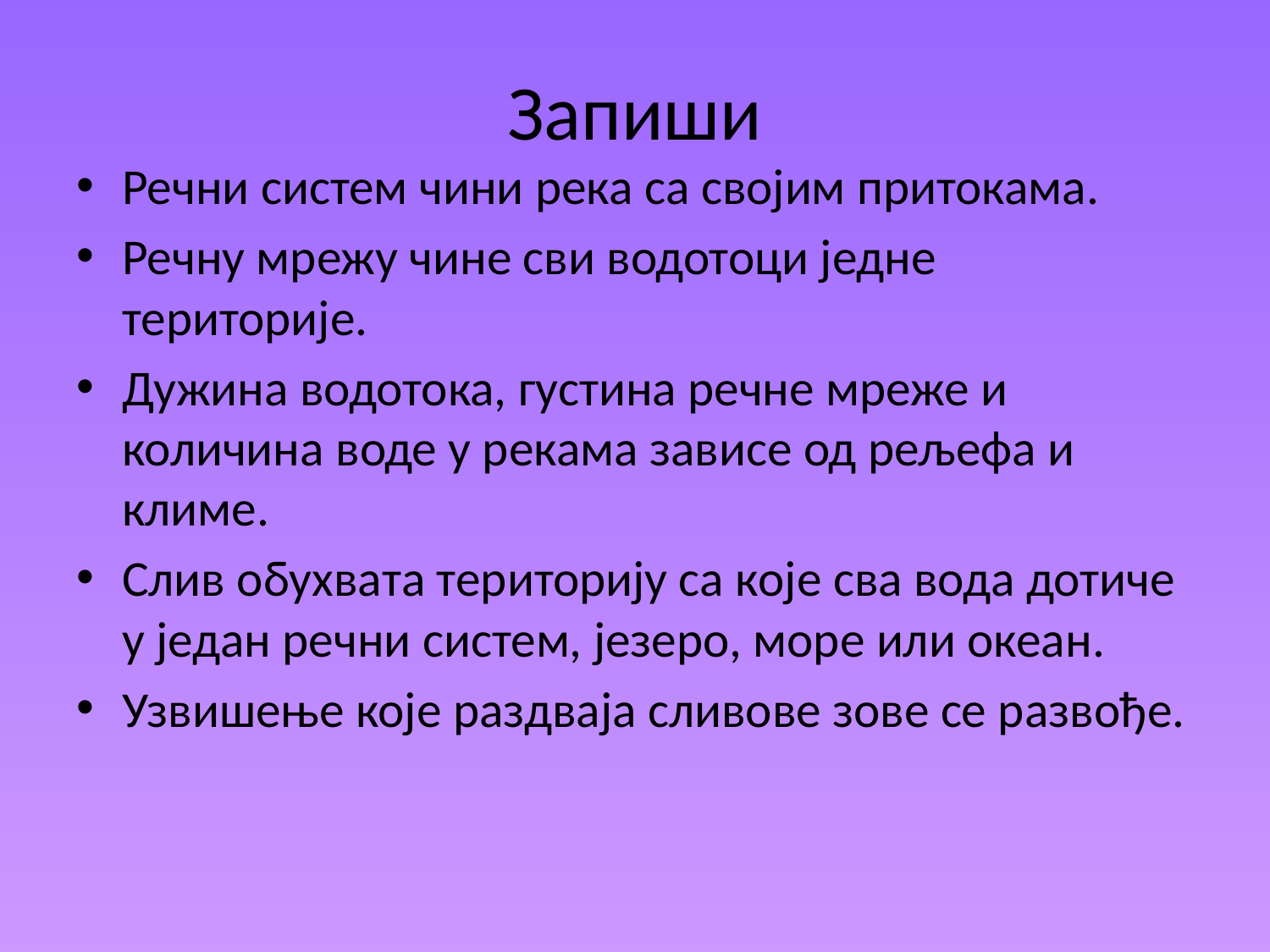

# Запиши
Речни систем чини река са својим притокама.
Речну мрежу чине сви водотоци једне територије.
Дужина водотока, густина речне мреже и количина воде у рекама зависе од рељефа и климе.
Слив обухвата територију са које сва вода дотиче у један речни систем, језеро, море или океан.
Узвишење које раздваја сливове зове се развође.